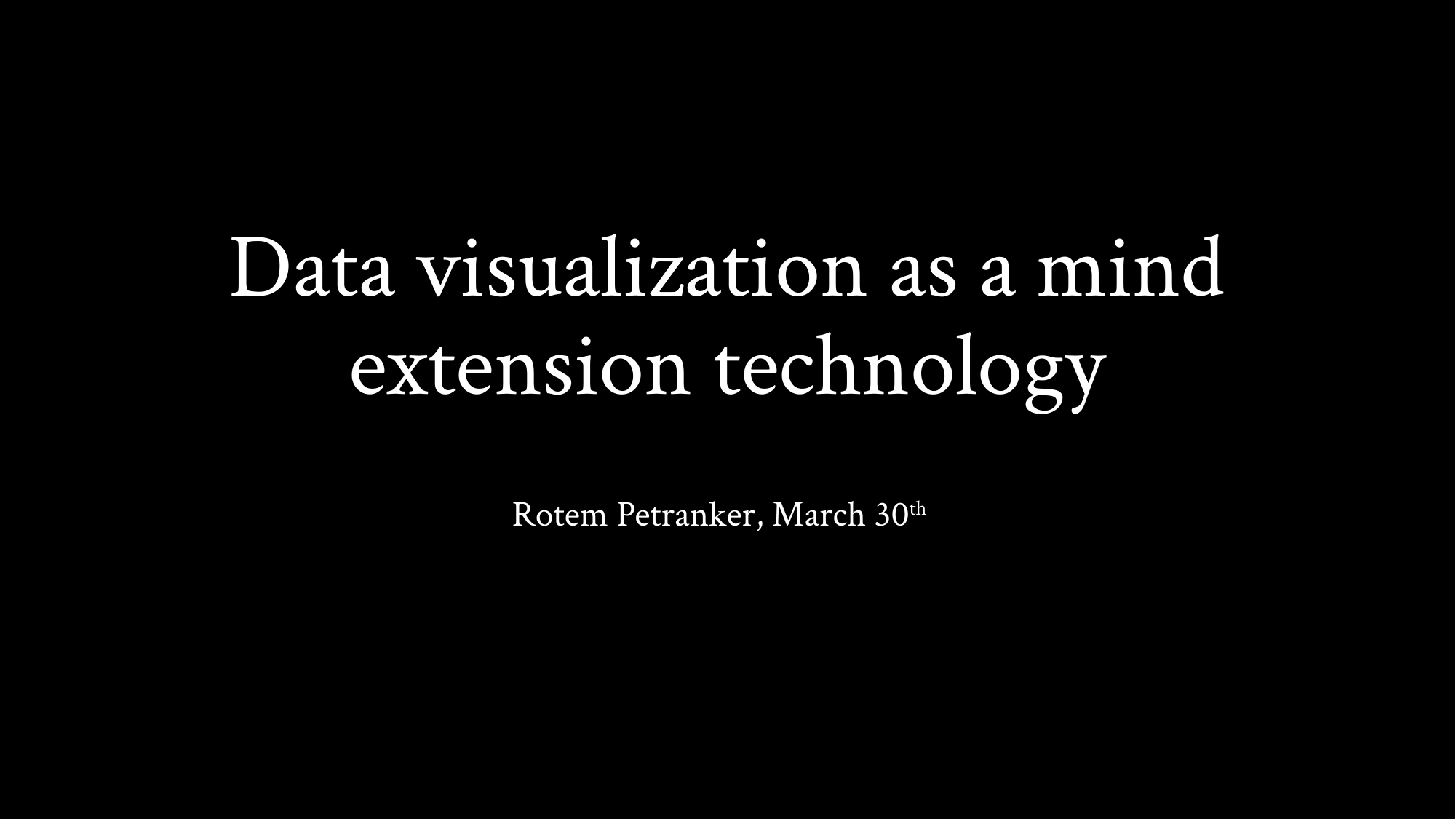

# Data visualization as a mind extension technology

Rotem Petranker, March 30th